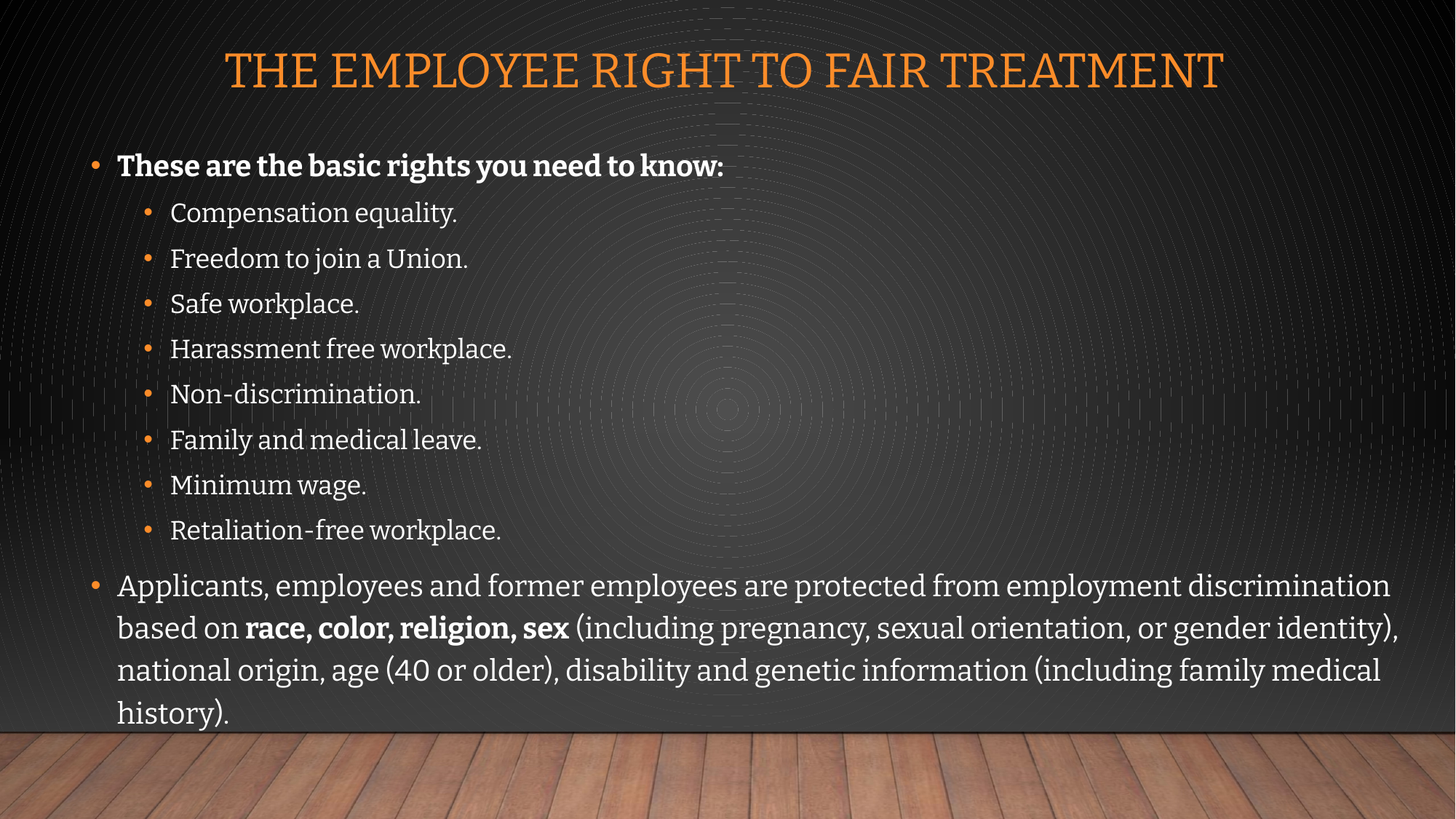

# the employee right to fair treatment
These are the basic rights you need to know:
Compensation equality.
Freedom to join a Union.
Safe workplace.
Harassment free workplace.
Non-discrimination.
Family and medical leave.
Minimum wage.
Retaliation-free workplace.
Applicants, employees and former employees are protected from employment discrimination based on race, color, religion, sex (including pregnancy, sexual orientation, or gender identity), national origin, age (40 or older), disability and genetic information (including family medical history).